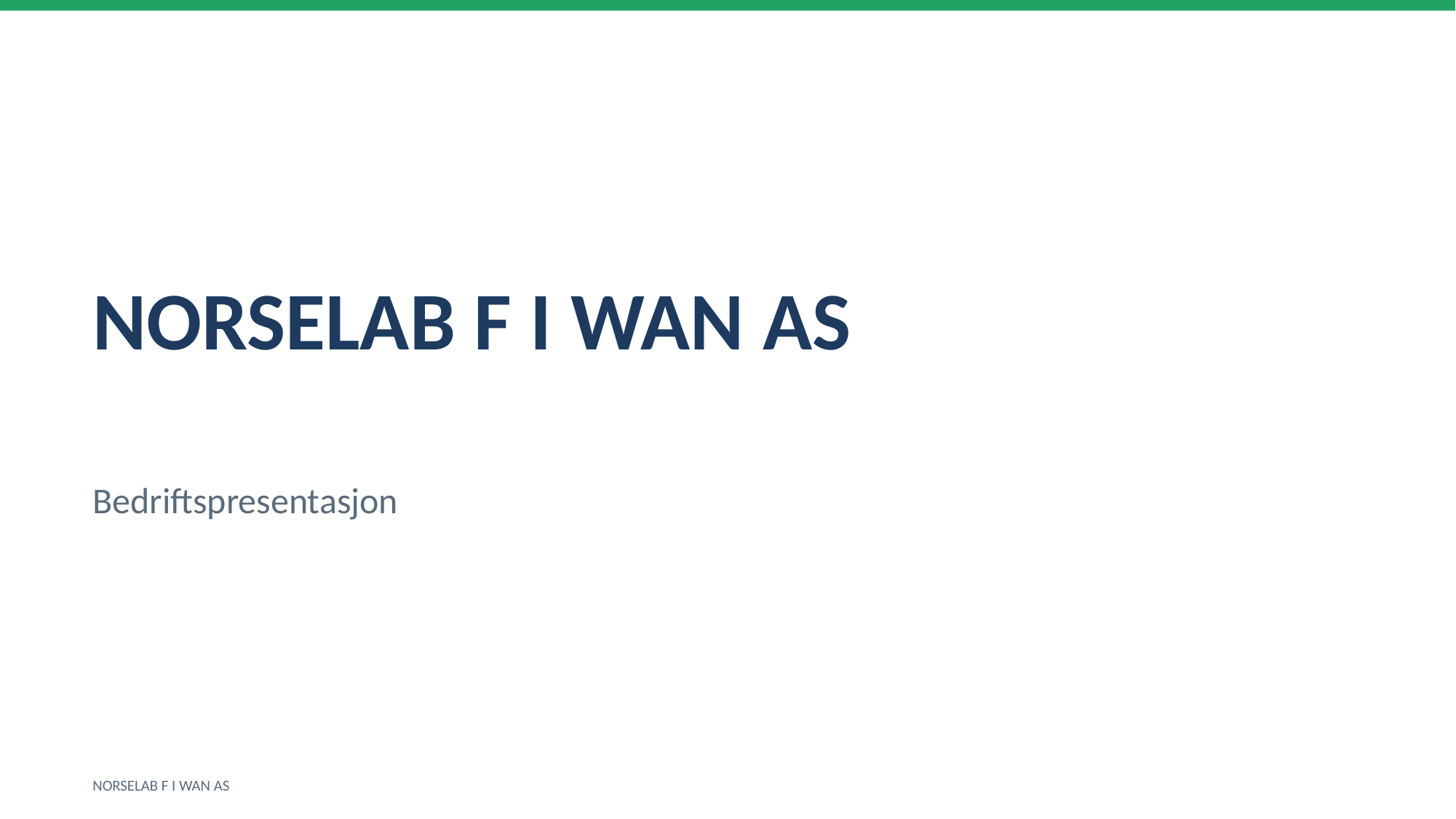

NORSELAB F I WAN AS
Bedriftspresentasjon
NORSELAB F I WAN AS